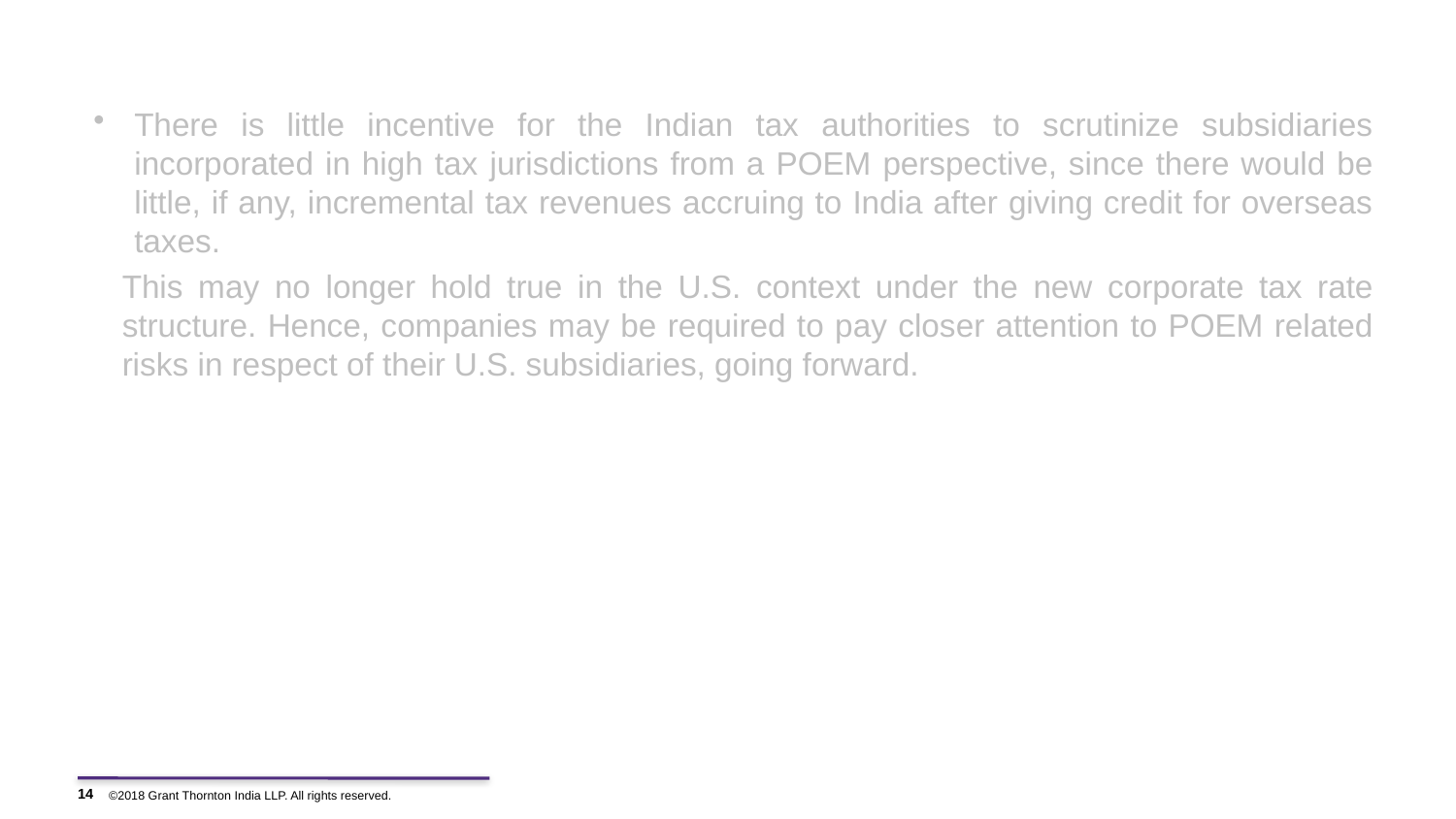

# Reduction of federal corporate tax rate
There is little incentive for the Indian tax authorities to scrutinize subsidiaries incorporated in high tax jurisdictions from a POEM perspective, since there would be little, if any, incremental tax revenues accruing to India after giving credit for overseas taxes.
This may no longer hold true in the U.S. context under the new corporate tax rate structure. Hence, companies may be required to pay closer attention to POEM related risks in respect of their U.S. subsidiaries, going forward.

14